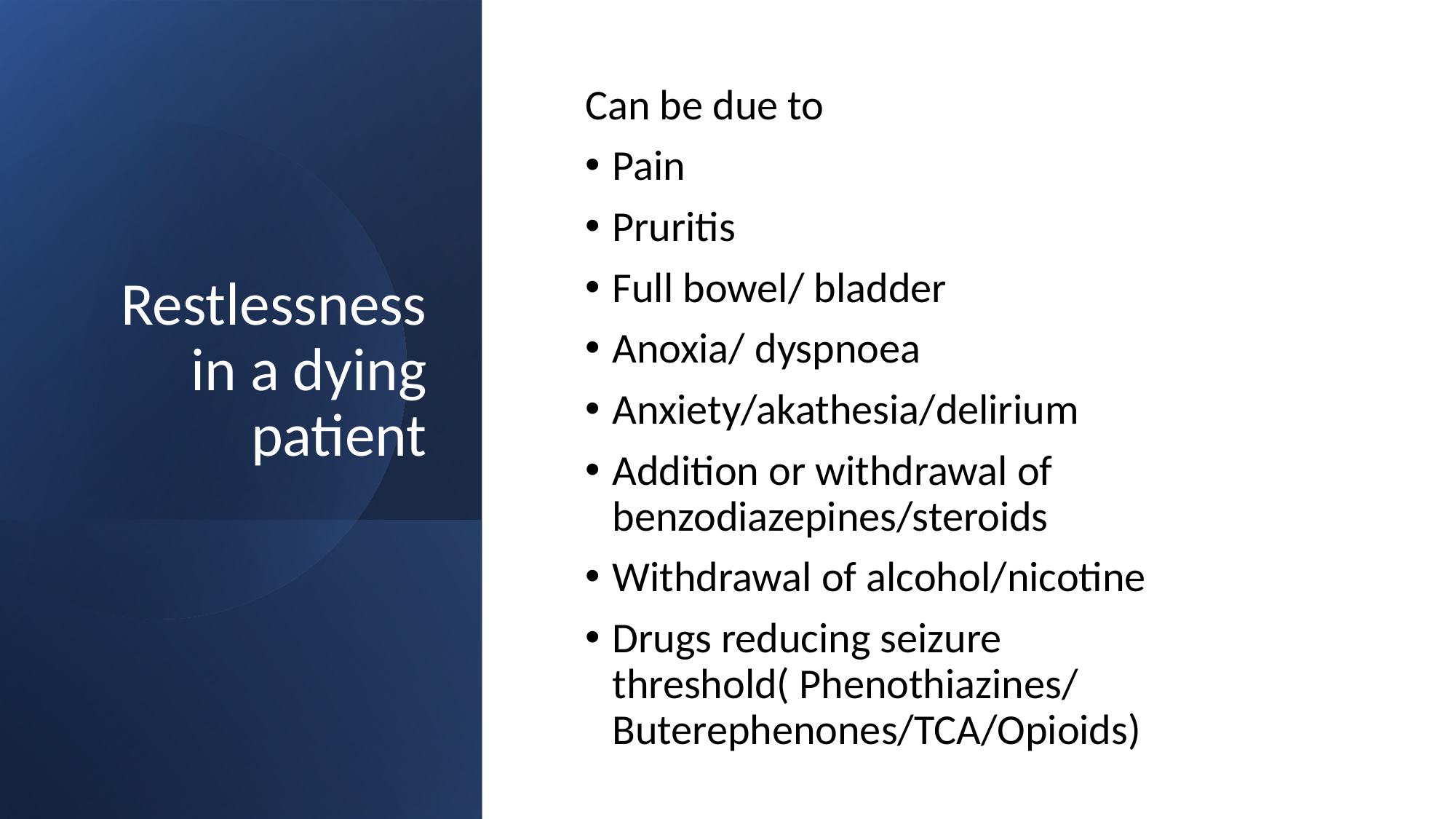

# Restlessness in a dying patient
Can be due to
Pain
Pruritis
Full bowel/ bladder
Anoxia/ dyspnoea
Anxiety/akathesia/delirium
Addition or withdrawal of benzodiazepines/steroids
Withdrawal of alcohol/nicotine
Drugs reducing seizure threshold( Phenothiazines/ Buterephenones/TCA/Opioids)